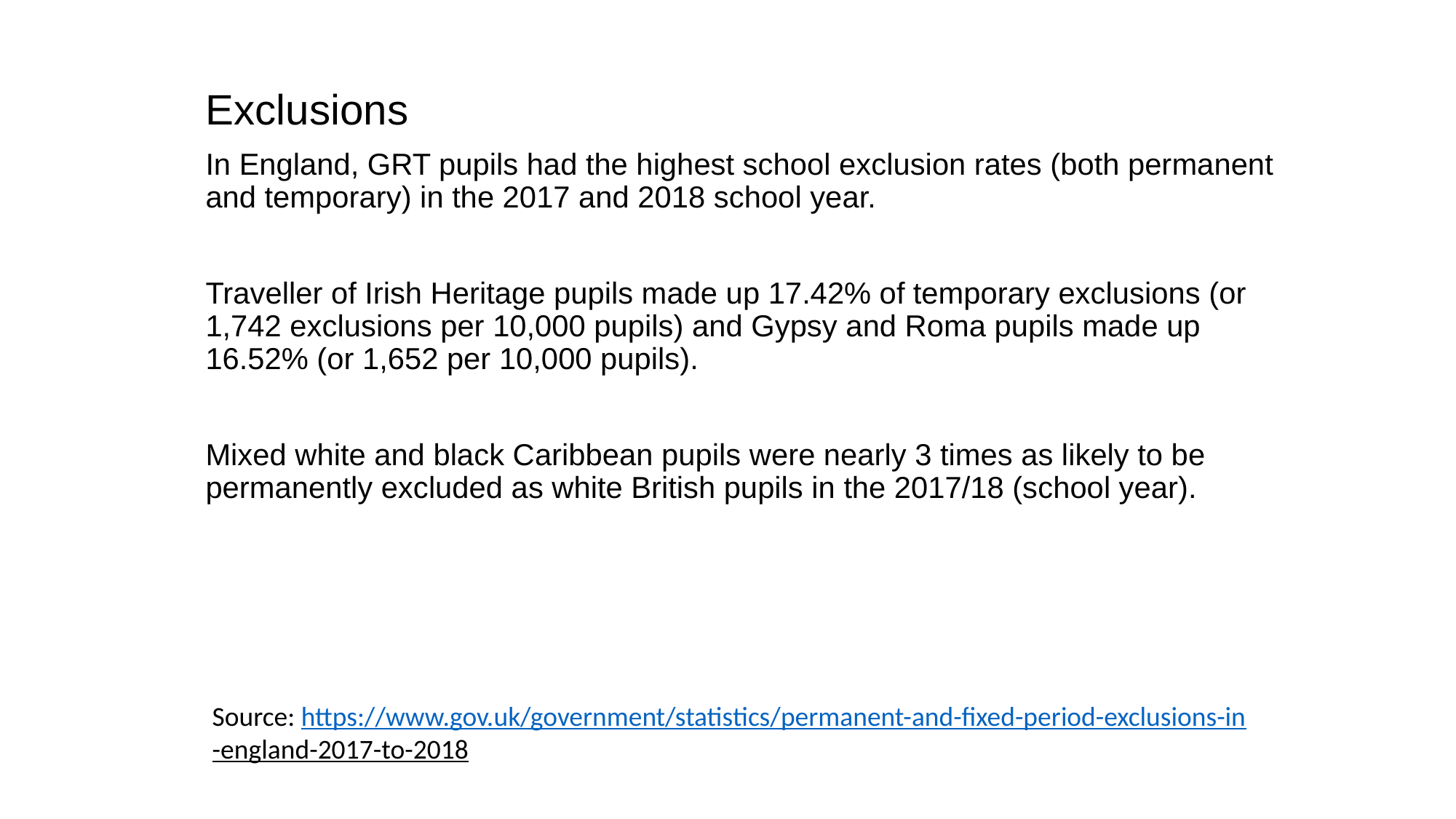

Exclusions
In England, GRT pupils had the highest school exclusion rates (both permanent and temporary) in the 2017 and 2018 school year.

Traveller of Irish Heritage pupils made up 17.42% of temporary exclusions (or 1,742 exclusions per 10,000 pupils) and Gypsy and Roma pupils made up 16.52% (or 1,652 per 10,000 pupils).

Mixed white and black Caribbean pupils were nearly 3 times as likely to be permanently excluded as white British pupils in the 2017/18 (school year).
Source: https://www.gov.uk/government/statistics/permanent-and-fixed-period-exclusions-in
-england-2017-to-2018